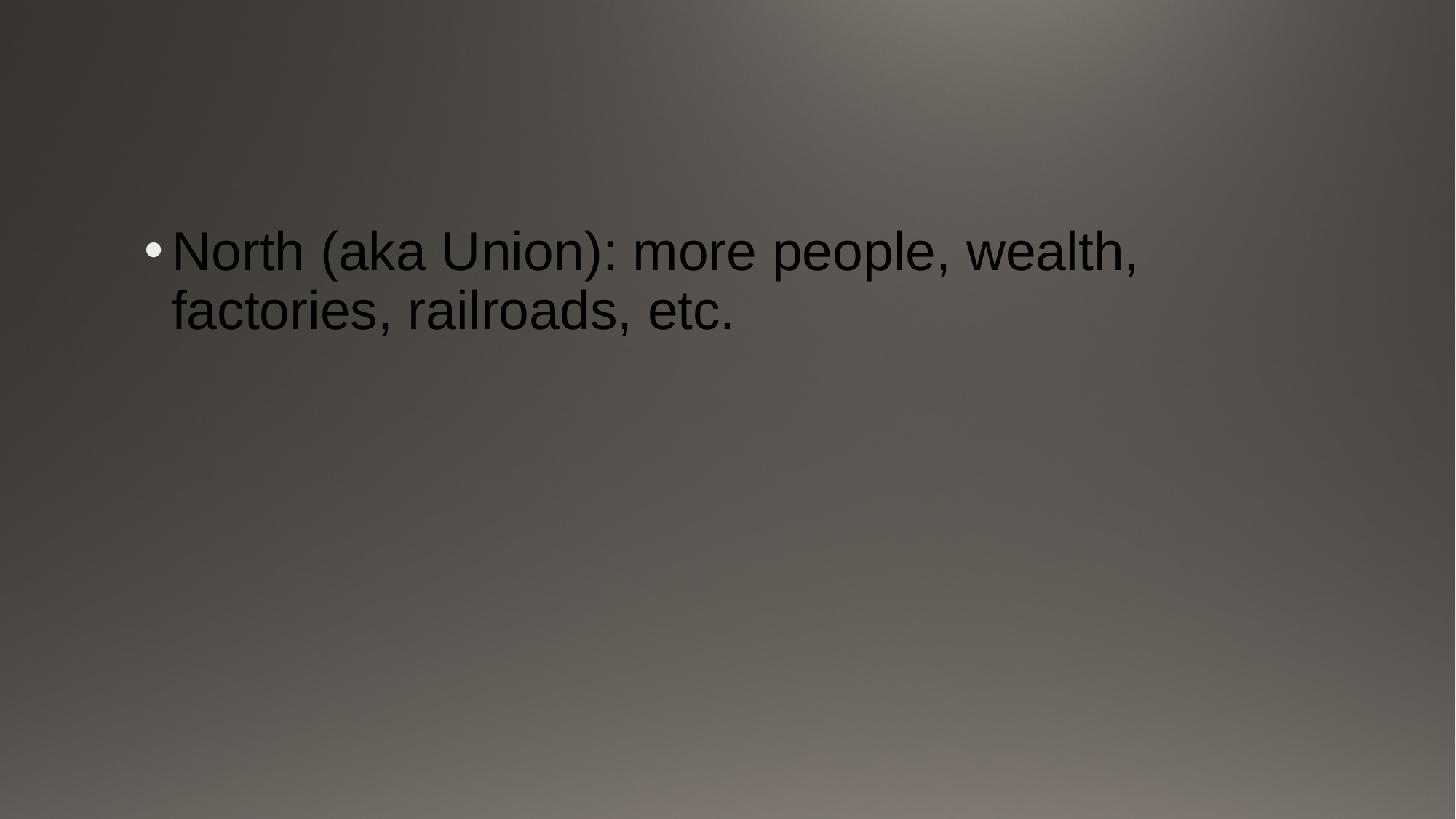

#
North (aka Union): more people, wealth, factories, railroads, etc.